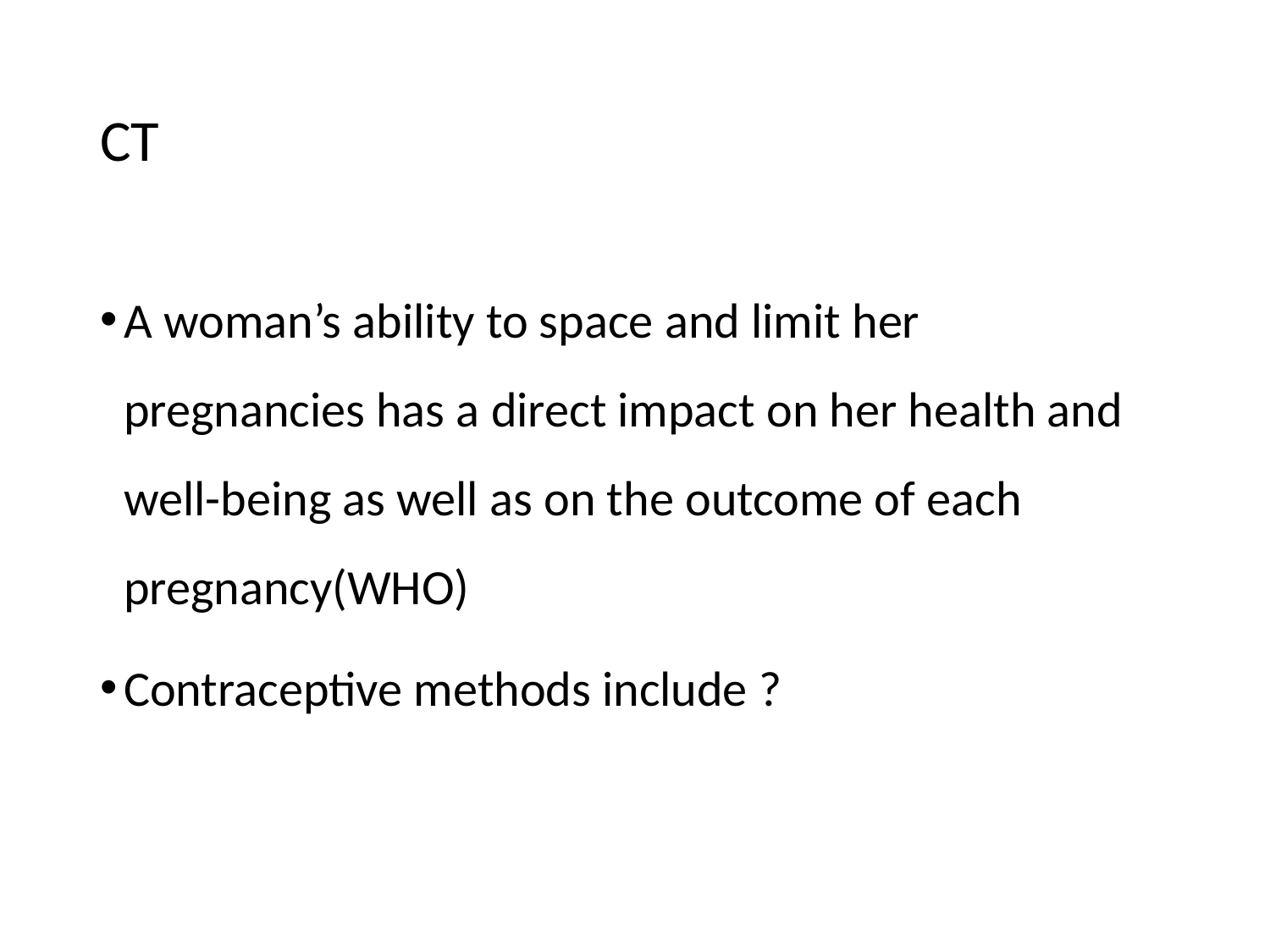

# CT
A woman’s ability to space and limit her pregnancies has a direct impact on her health and well-being as well as on the outcome of each pregnancy(WHO)
Contraceptive methods include ?